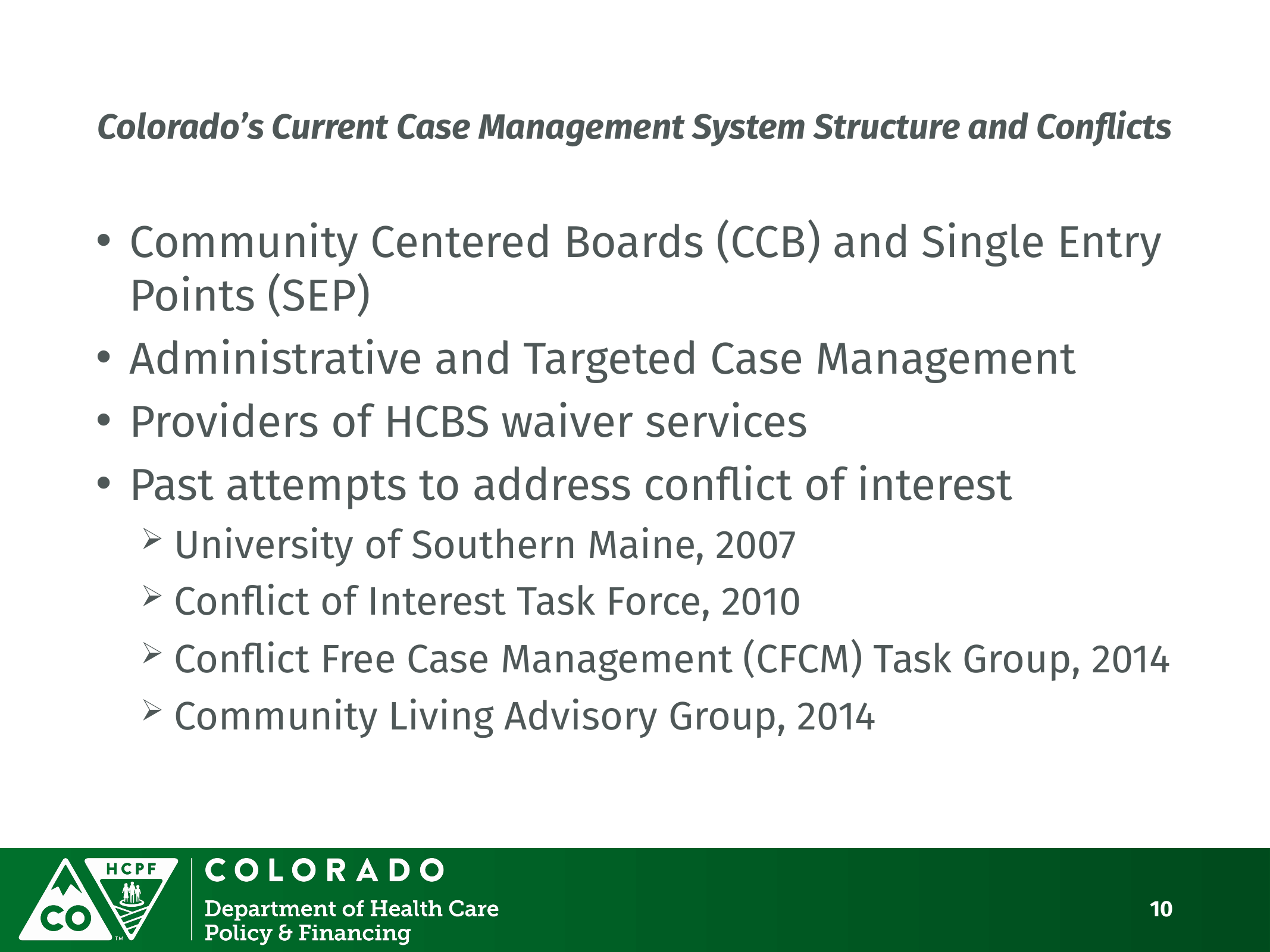

# Colorado’s Current Case Management System Structure and Conflicts
Community Centered Boards (CCB) and Single Entry Points (SEP)
Administrative and Targeted Case Management
Providers of HCBS waiver services
Past attempts to address conflict of interest
University of Southern Maine, 2007
Conflict of Interest Task Force, 2010
Conflict Free Case Management (CFCM) Task Group, 2014
Community Living Advisory Group, 2014
10